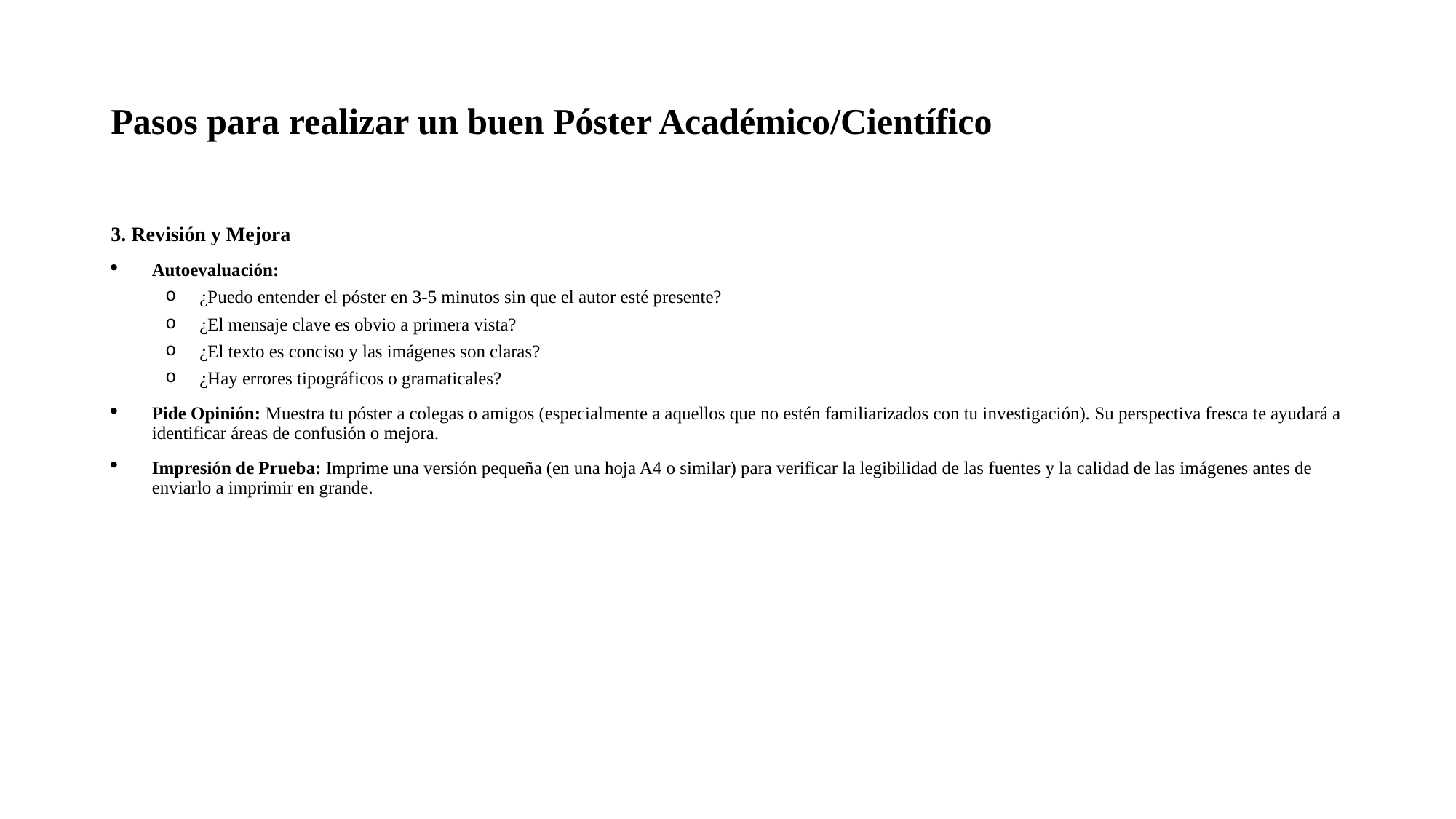

# Pasos para realizar un buen Póster Académico/Científico
3. Revisión y Mejora
Autoevaluación:
¿Puedo entender el póster en 3-5 minutos sin que el autor esté presente?
¿El mensaje clave es obvio a primera vista?
¿El texto es conciso y las imágenes son claras?
¿Hay errores tipográficos o gramaticales?
Pide Opinión: Muestra tu póster a colegas o amigos (especialmente a aquellos que no estén familiarizados con tu investigación). Su perspectiva fresca te ayudará a identificar áreas de confusión o mejora.
Impresión de Prueba: Imprime una versión pequeña (en una hoja A4 o similar) para verificar la legibilidad de las fuentes y la calidad de las imágenes antes de enviarlo a imprimir en grande.